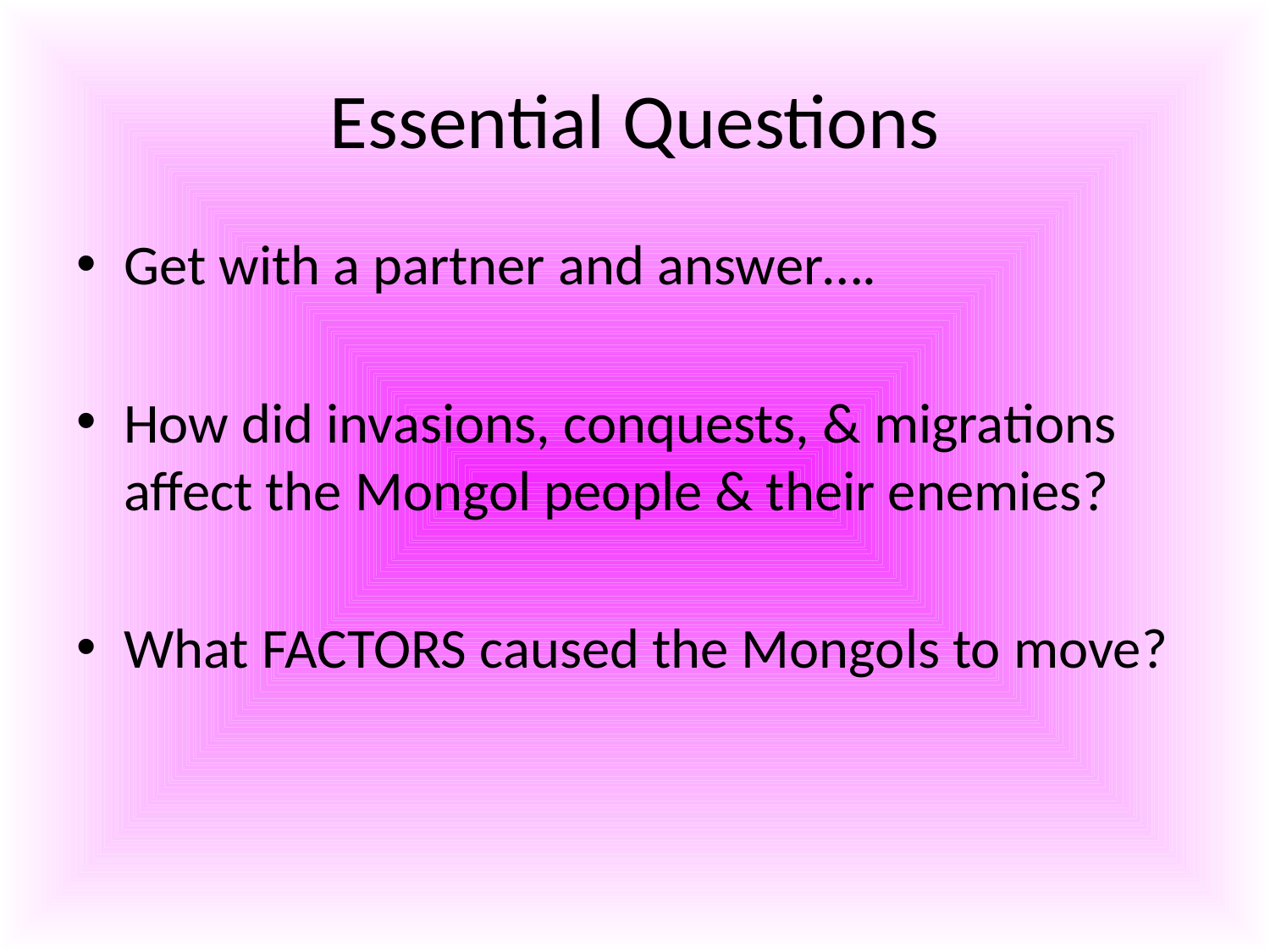

# Essential Questions
Get with a partner and answer….

How did invasions, conquests, & migrations affect the Mongol people & their enemies?

What FACTORS caused the Mongols to move?